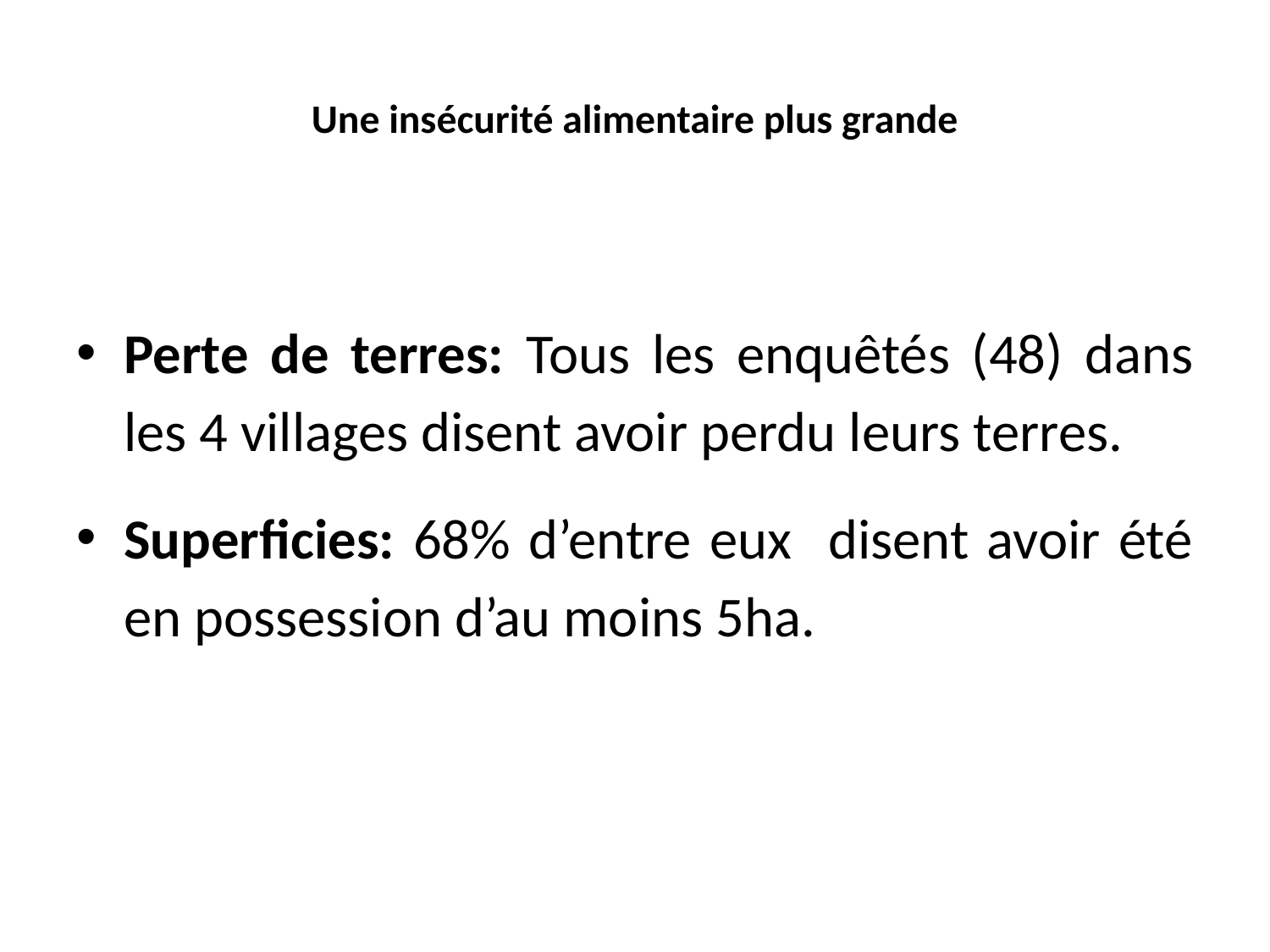

# Une insécurité alimentaire plus grande

Perte de terres: Tous les enquêtés (48) dans les 4 villages disent avoir perdu leurs terres.
Superficies: 68% d’entre eux  disent avoir été en possession d’au moins 5ha.